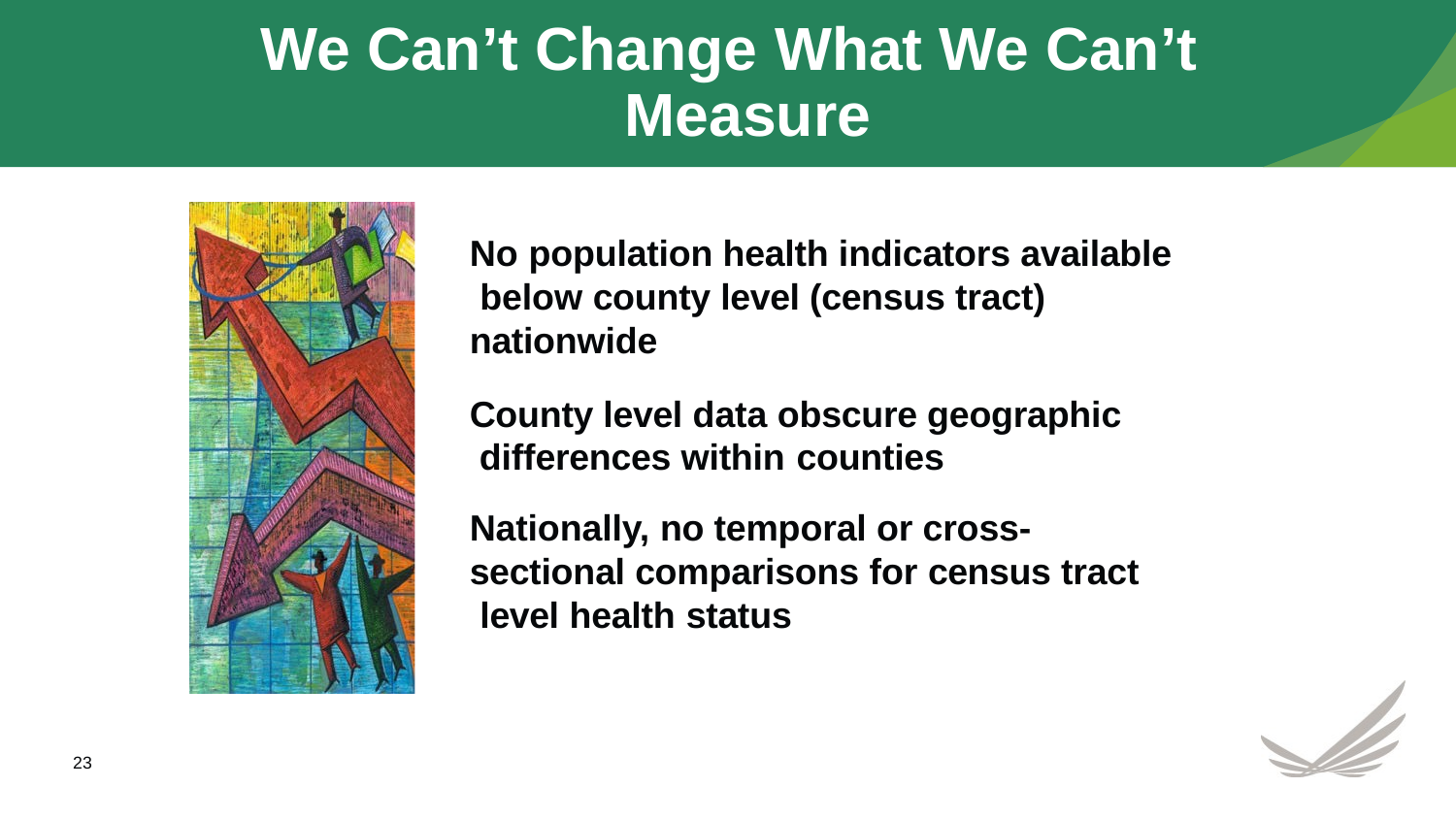

# We Can’t Change What We Can’t  Measure

No population health indicators available  below county level (census tract)  nationwide
County level data obscure geographic  differences within counties
Nationally, no temporal or cross-  sectional comparisons for census tract  level health status
23